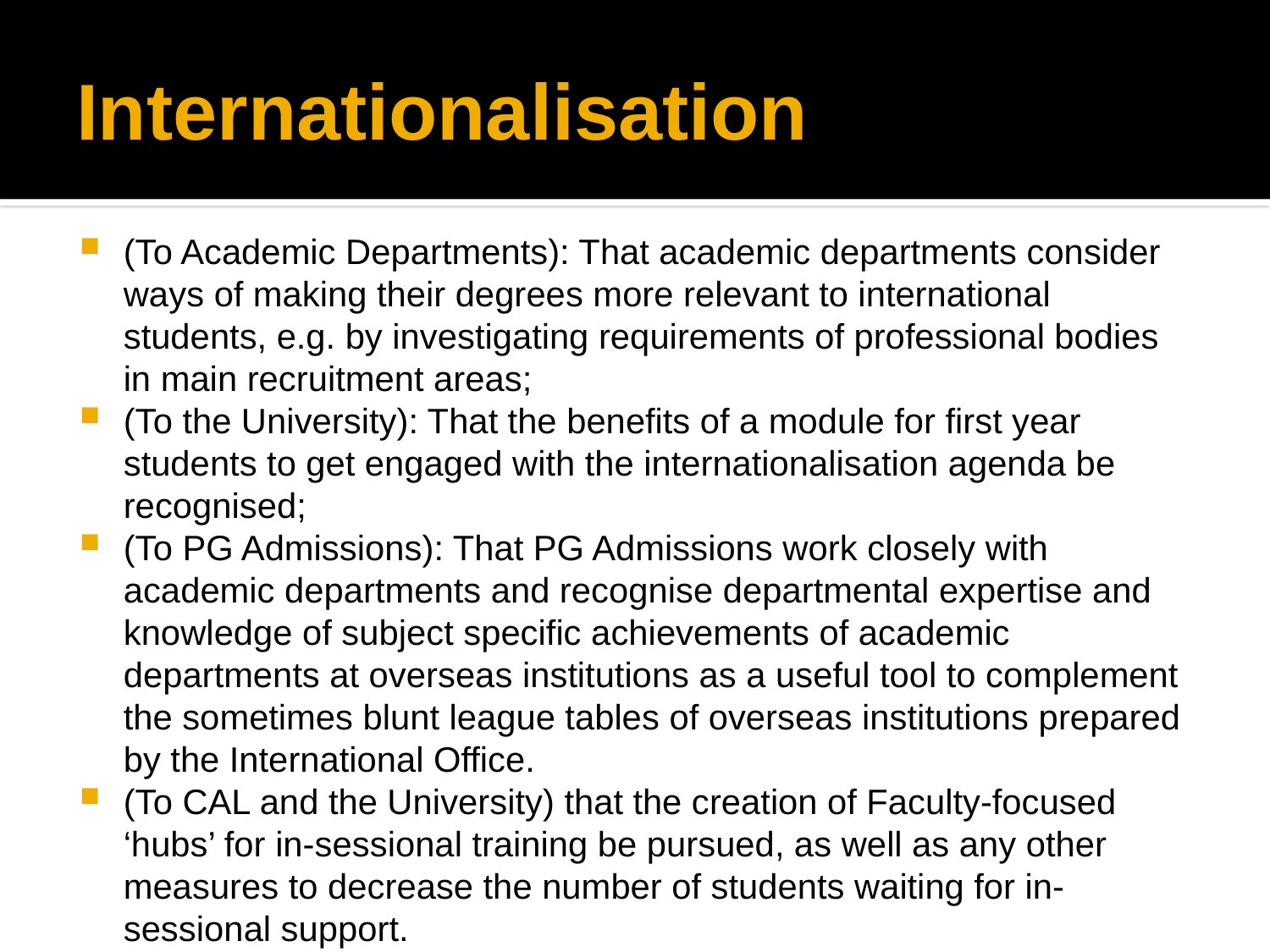

# Internationalisation
(To Academic Departments): That academic departments consider ways of making their degrees more relevant to international students, e.g. by investigating requirements of professional bodies in main recruitment areas;
(To the University): That the benefits of a module for first year students to get engaged with the internationalisation agenda be recognised;
(To PG Admissions): That PG Admissions work closely with academic departments and recognise departmental expertise and knowledge of subject specific achievements of academic departments at overseas institutions as a useful tool to complement the sometimes blunt league tables of overseas institutions prepared by the International Office.
(To CAL and the University) that the creation of Faculty-focused ‘hubs’ for in-sessional training be pursued, as well as any other measures to decrease the number of students waiting for in-sessional support.